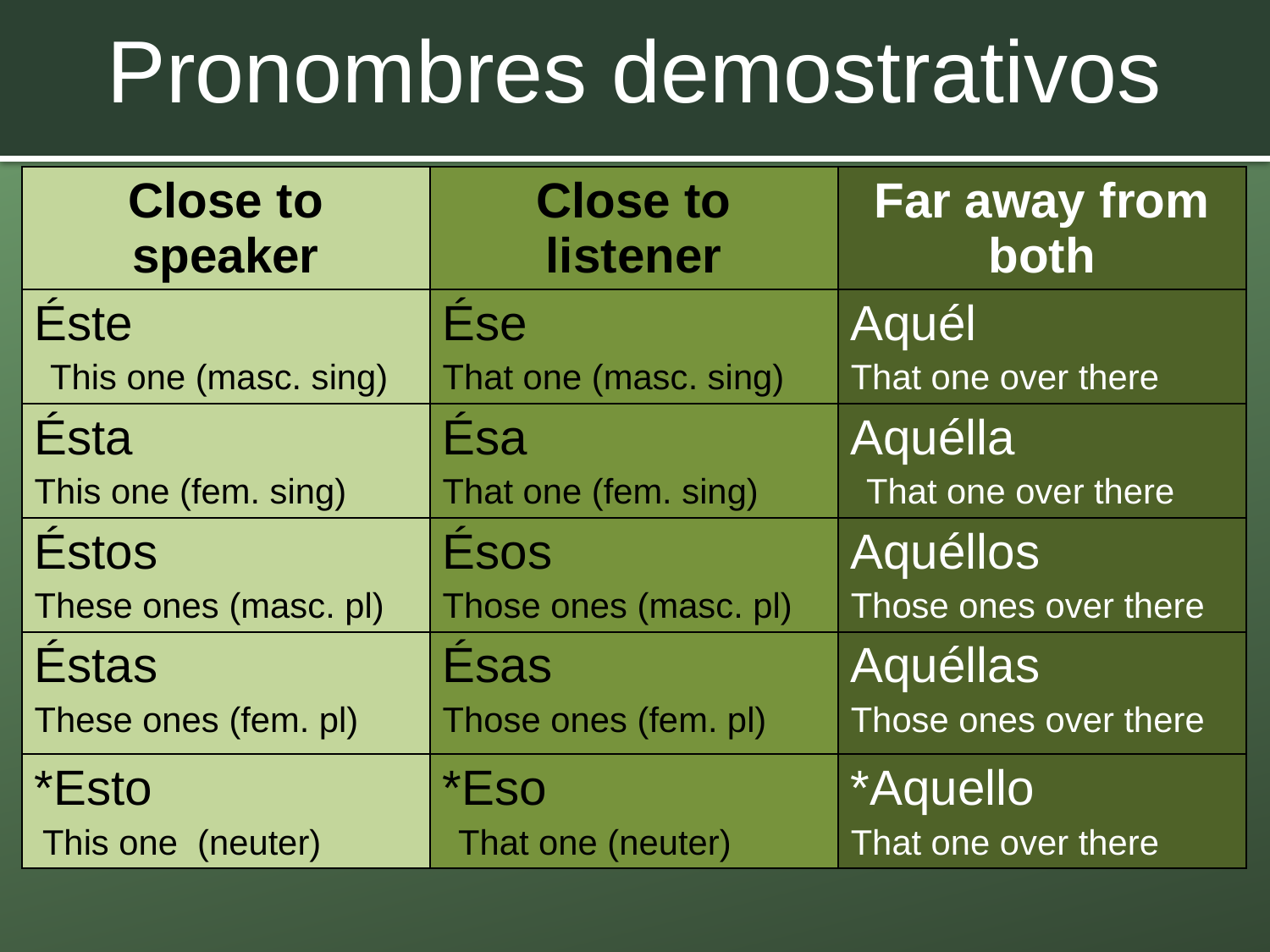

# Pronombres demostrativos
| Close to speaker | Close to listener | Far away from both |
| --- | --- | --- |
| Éste This one (masc. sing) | Ése That one (masc. sing) | Aquél That one over there |
| Ésta This one (fem. sing) | Ésa That one (fem. sing) | Aquélla That one over there |
| Éstos These ones (masc. pl) | Ésos Those ones (masc. pl) | Aquéllos Those ones over there |
| Éstas These ones (fem. pl) | Ésas Those ones (fem. pl) | Aquéllas Those ones over there |
| \*Esto This one (neuter) | \*Eso That one (neuter) | \*Aquello That one over there |